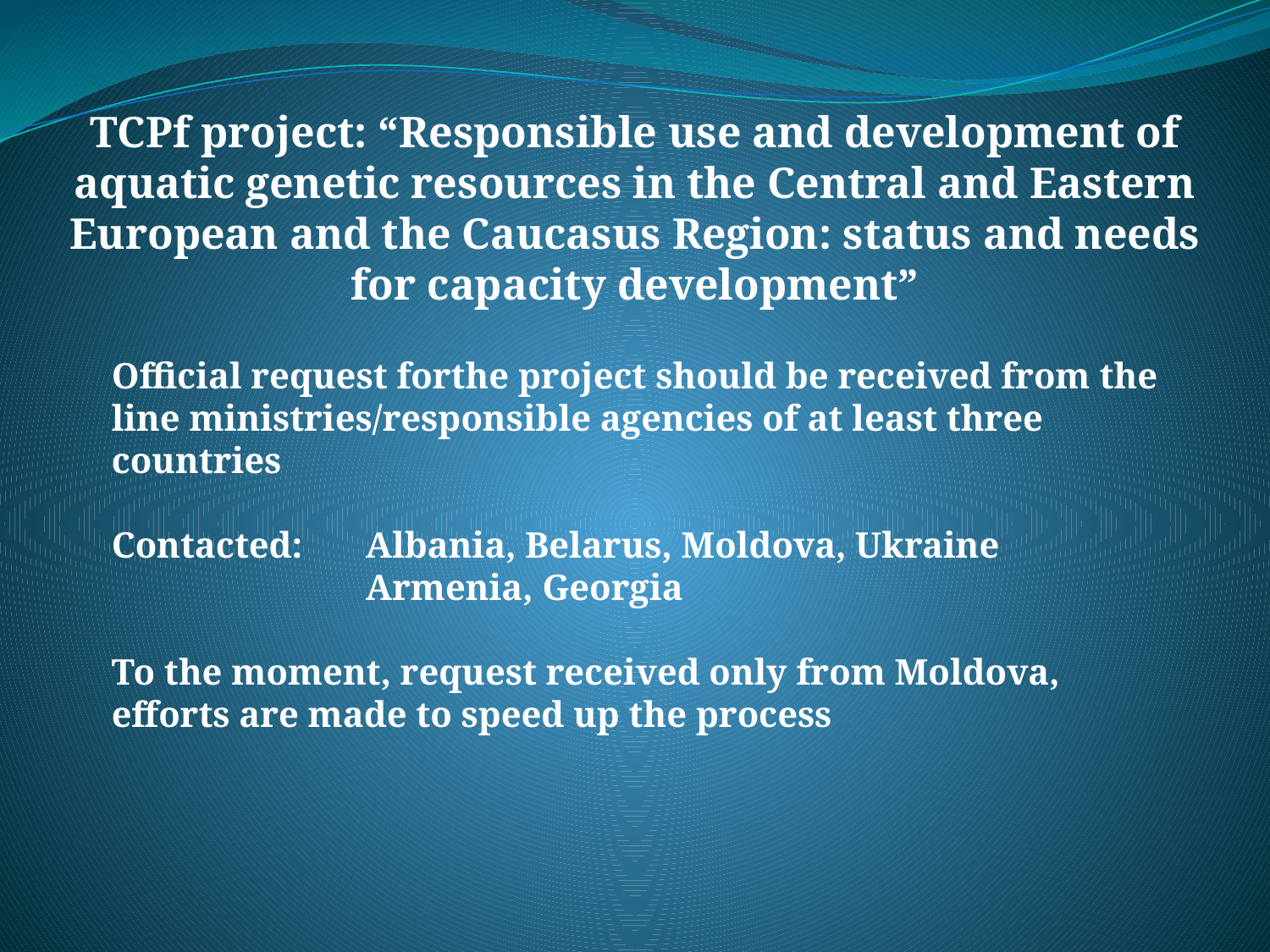

TCPf project: “Responsible use and development of aquatic genetic resources in the Central and Eastern European and the Caucasus Region: status and needs for capacity development”
Official request forthe project should be received from the line ministries/responsible agencies of at least three countries

Contacted: 	Albania, Belarus, Moldova, Ukraine
		Armenia, Georgia

To the moment, request received only from Moldova, efforts are made to speed up the process